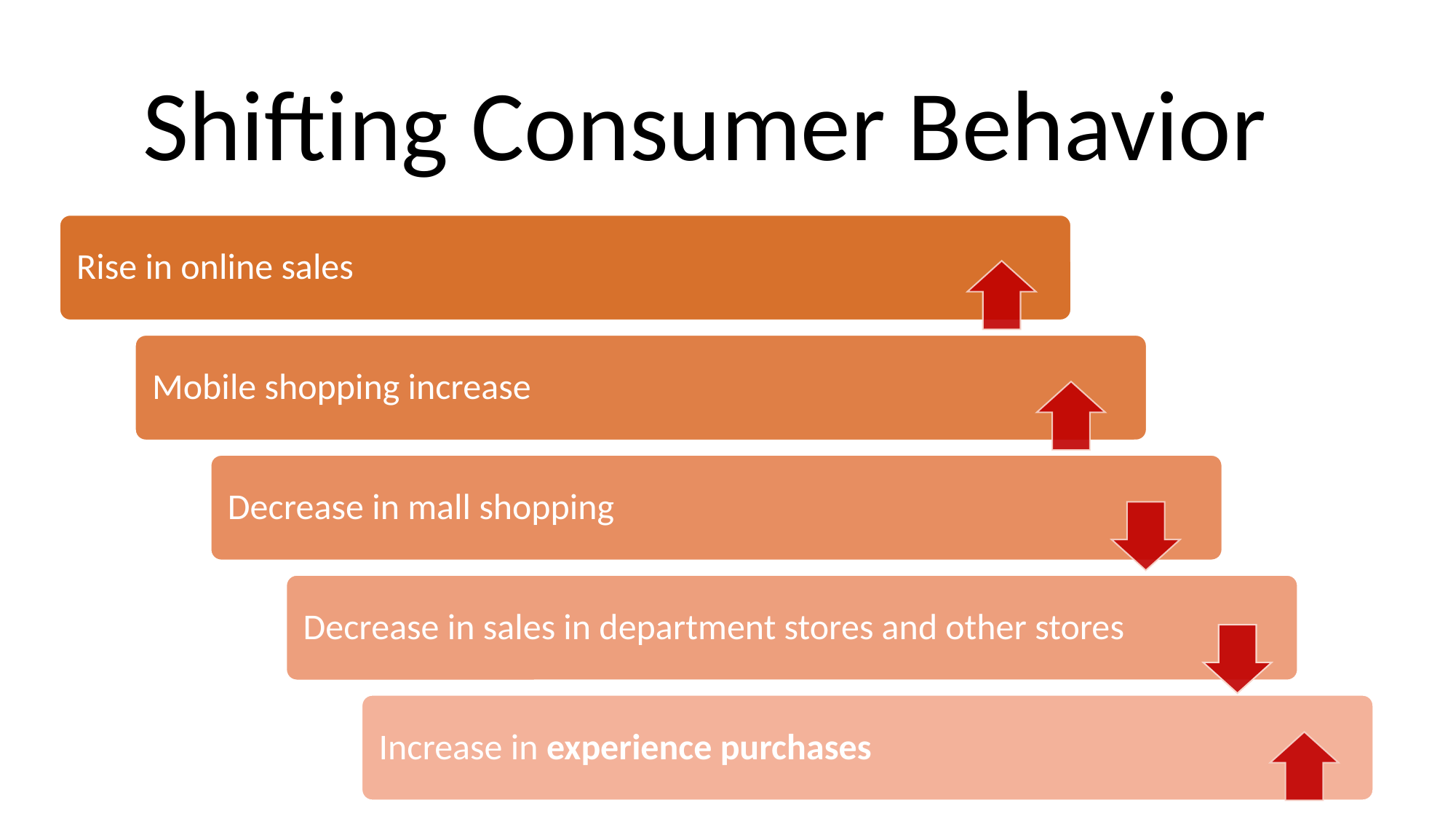

# Shifting Consumer Behavior
Rise in online sales
Mobile shopping increase
Decrease in mall shopping
Decrease in sales in department stores and other stores
Increase in experience purchases